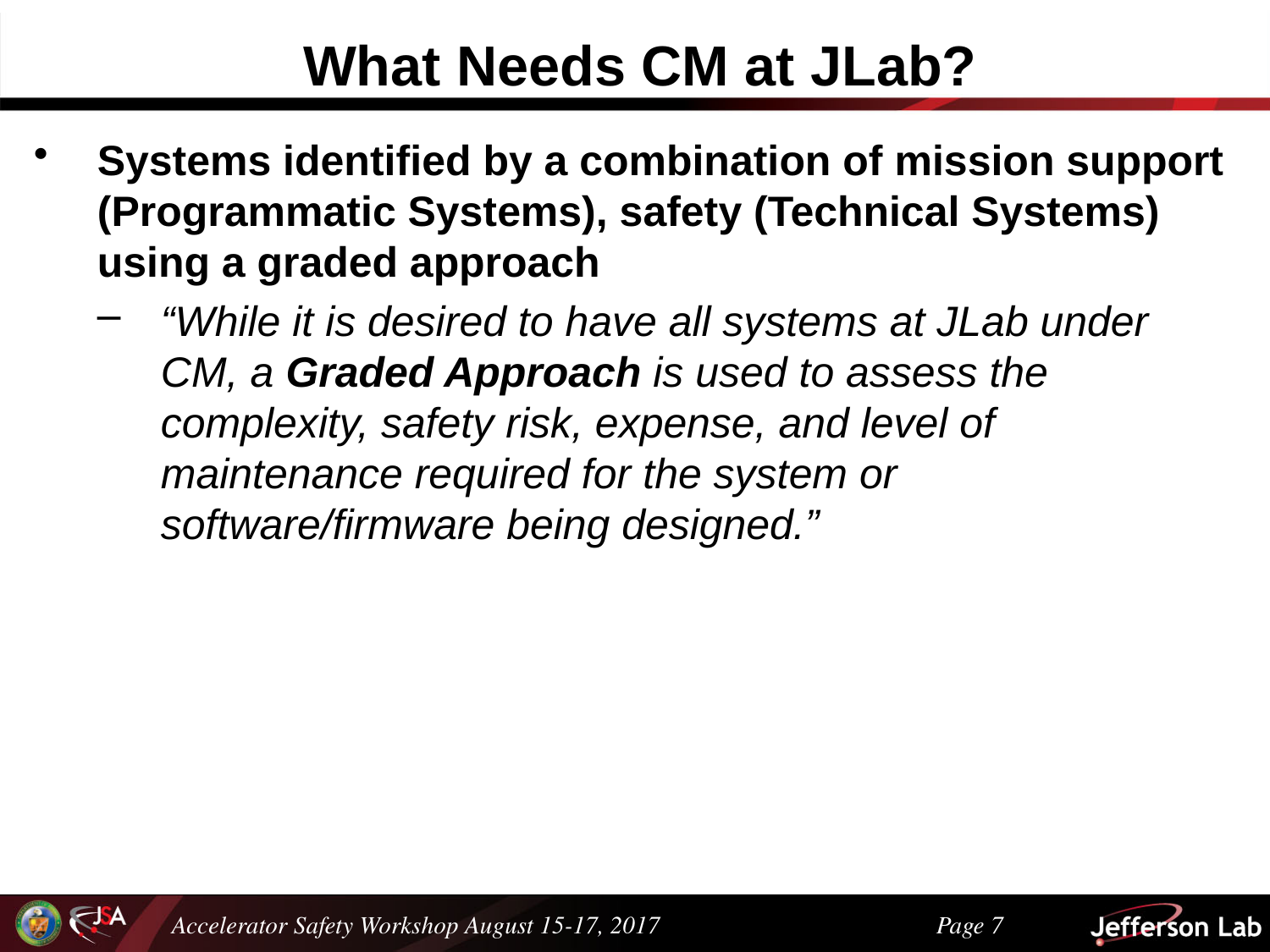

# What Needs CM at JLab?
Systems identified by a combination of mission support (Programmatic Systems), safety (Technical Systems) using a graded approach
“While it is desired to have all systems at JLab under CM, a Graded Approach is used to assess the complexity, safety risk, expense, and level of maintenance required for the system or software/firmware being designed.”